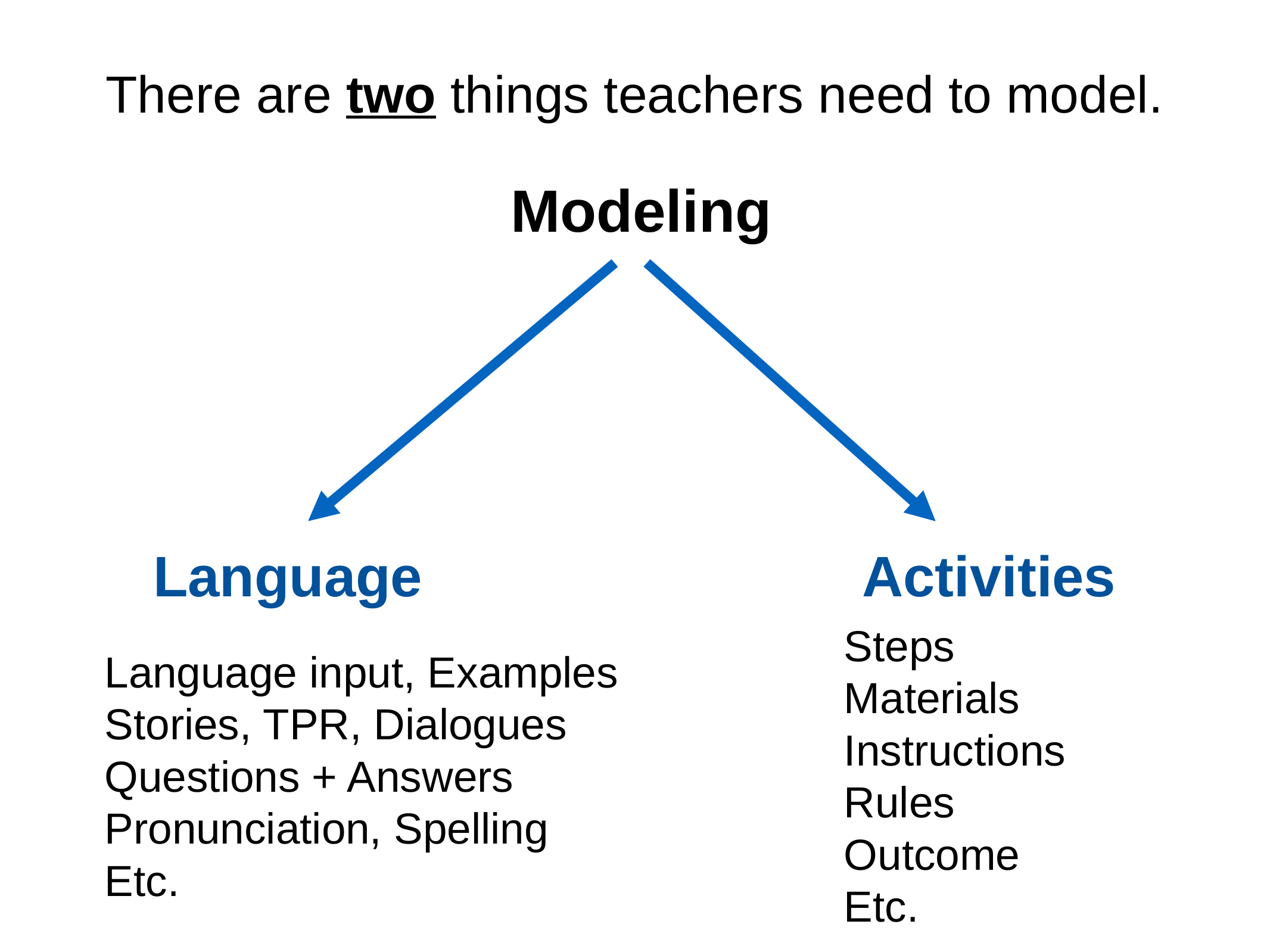

There are two things teachers need to model.
Modeling

Language
Activities
Steps
Materials
Instructions
Rules
Outcome
Etc.
Language input, Examples
Stories, TPR, Dialogues
Questions + Answers
Pronunciation, Spelling
Etc.